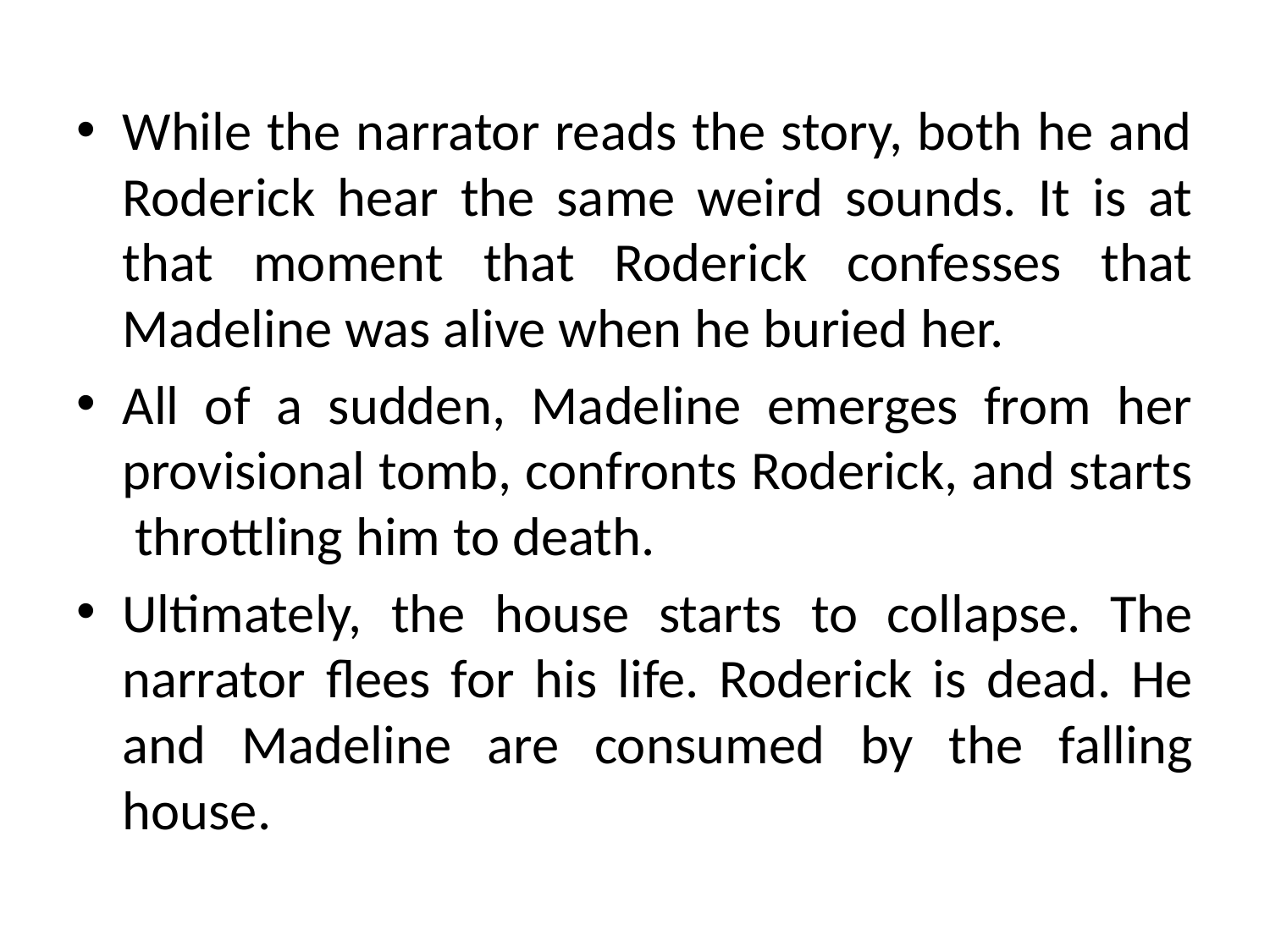

While the narrator reads the story, both he and Roderick hear the same weird sounds. It is at that moment that Roderick confesses that Madeline was alive when he buried her.
All of a sudden, Madeline emerges from her provisional tomb, confronts Roderick, and starts  throttling him to death.
Ultimately, the house starts to collapse. The narrator flees for his life. Roderick is dead. He and Madeline are consumed by the falling house.